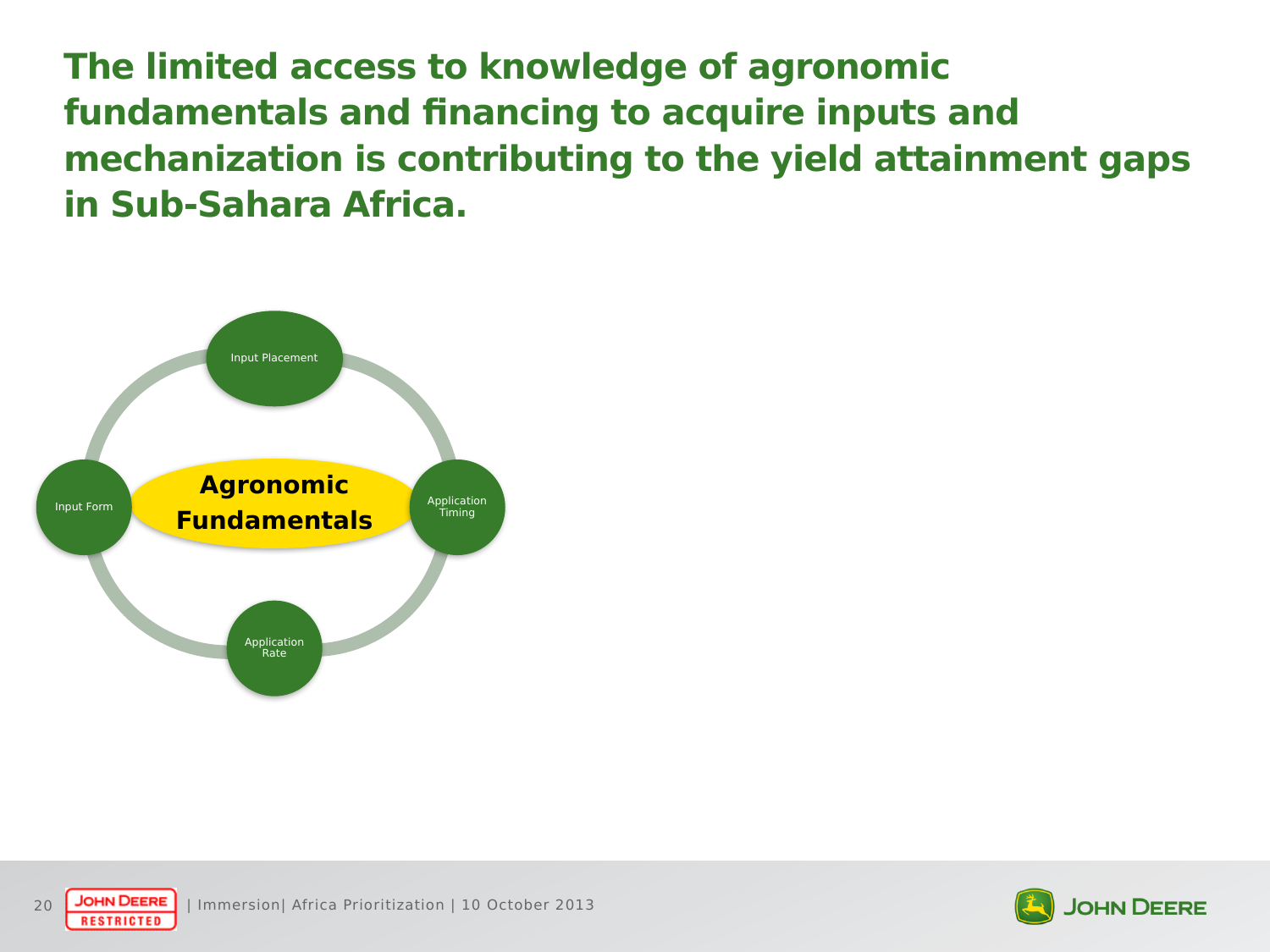

# The limited access to knowledge of agronomic fundamentals and financing to acquire inputs and mechanization is contributing to the yield attainment gaps in Sub-Sahara Africa.
Agronomic
Fundamentals
Input Placement
Application Timing
Application Rate
Input Form